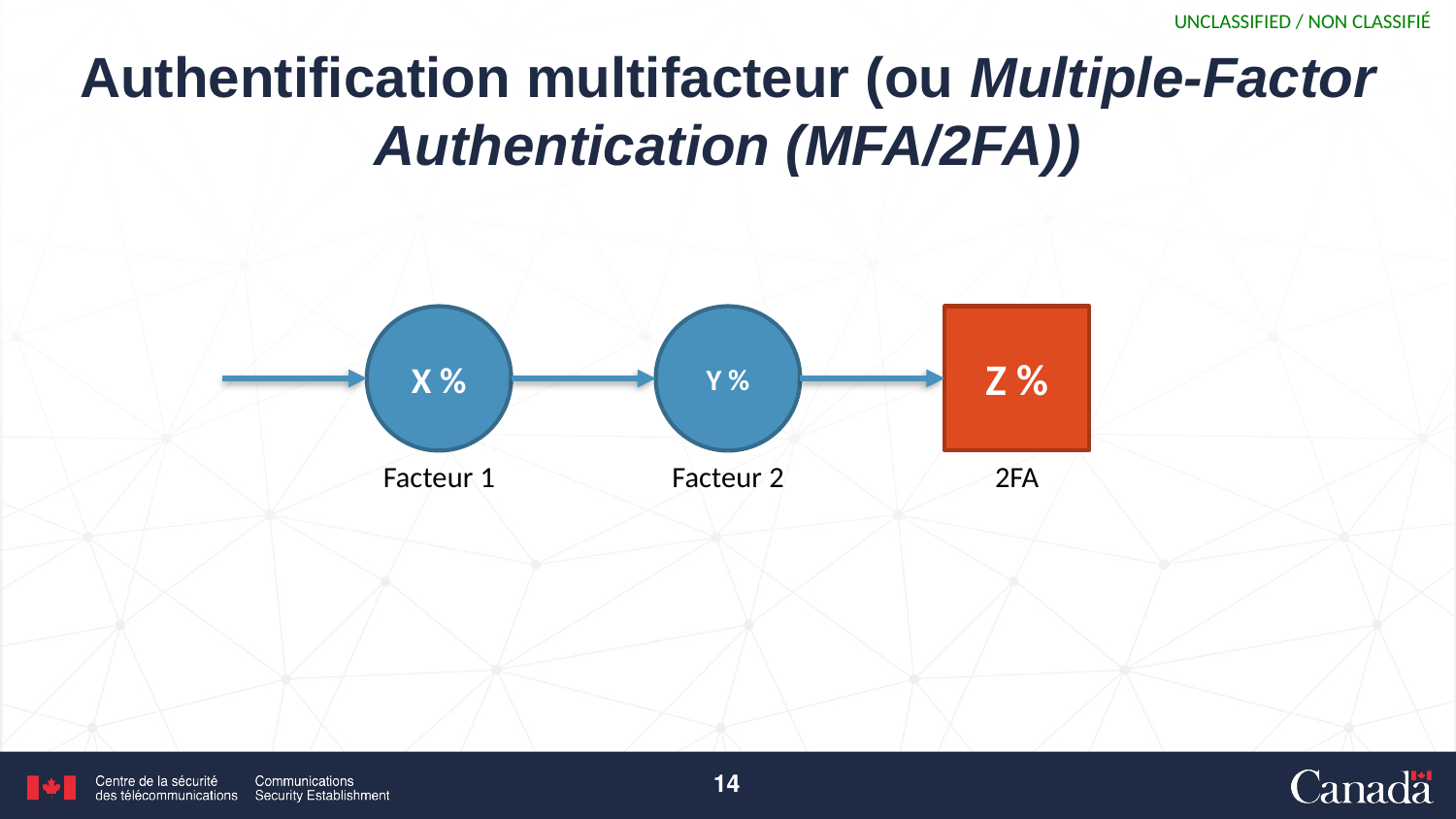

# Authentification multifacteur (ou Multiple-Factor Authentication (MFA/2FA))
X %
Y %
Z %
Facteur 1
2FA
Facteur 2